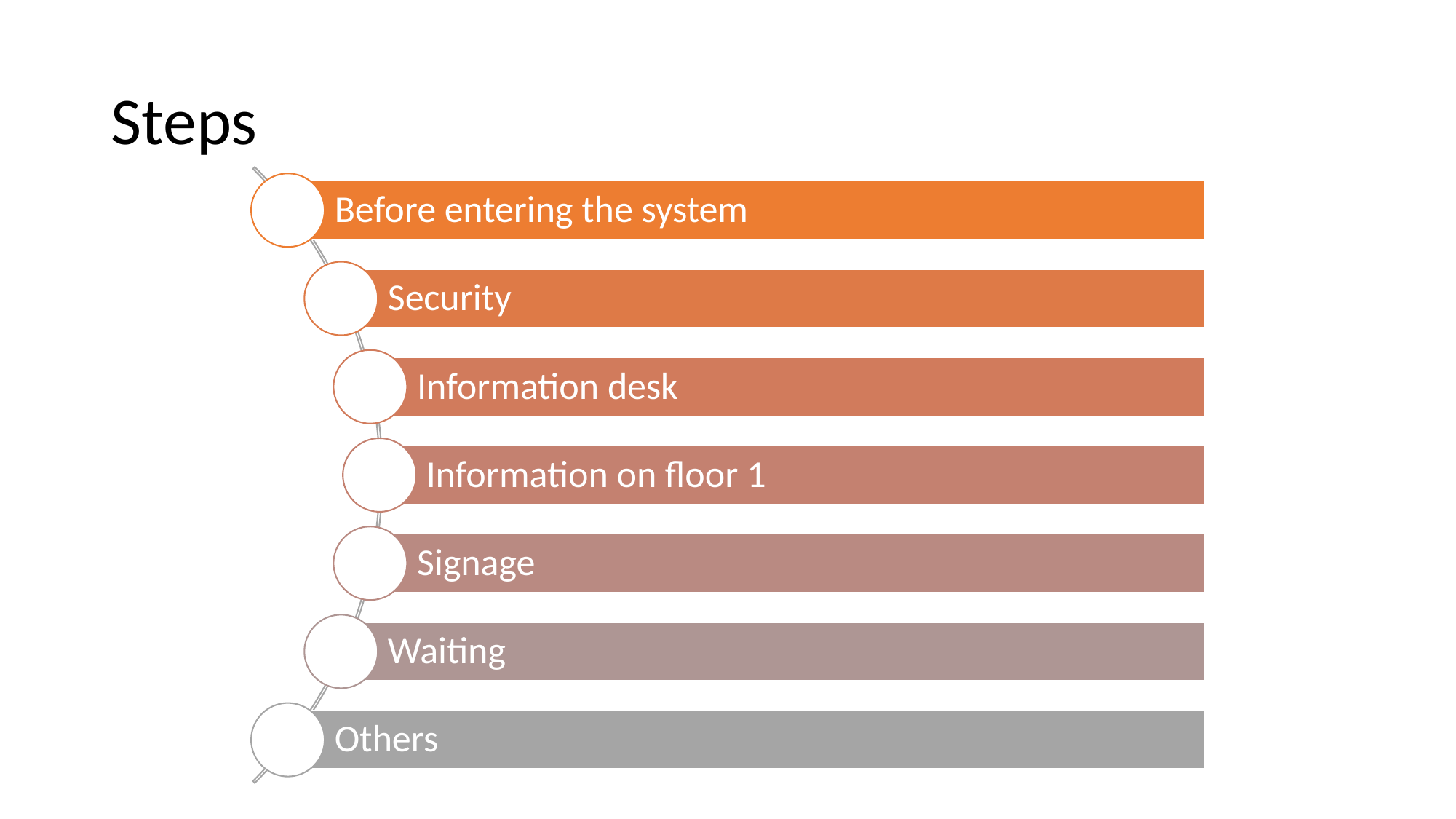

# Steps
Before entering the system
Security
Information desk
Information on floor 1
Signage
Waiting
Others